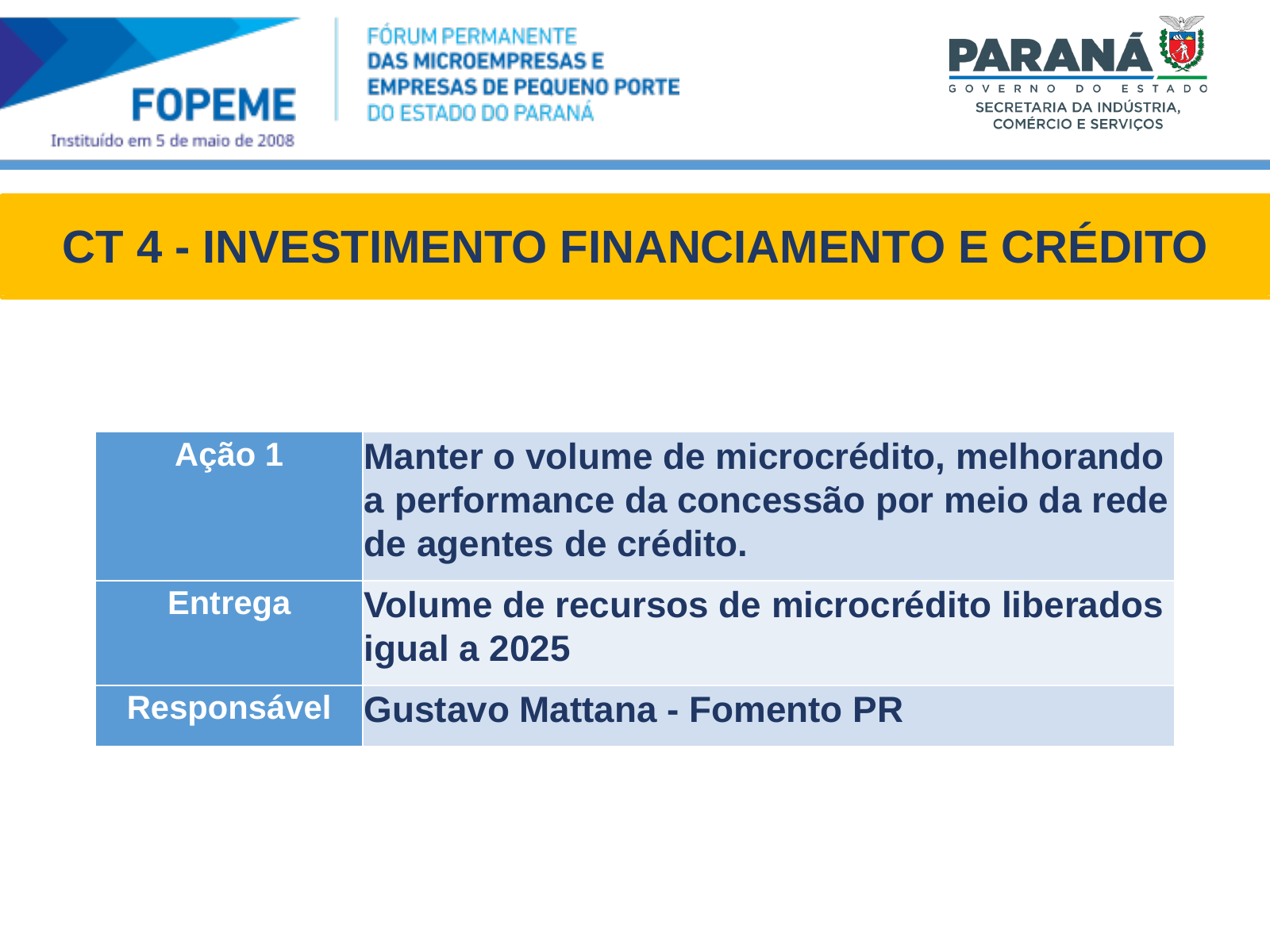

CT 4 - INVESTIMENTO FINANCIAMENTO E CRÉDITO

| Ação 1 | Manter o volume de microcrédito, melhorando a performance da concessão por meio da rede de agentes de crédito. |
| --- | --- |
| Entrega | Volume de recursos de microcrédito liberados igual a 2025 |
| Responsável | Gustavo Mattana - Fomento PR |